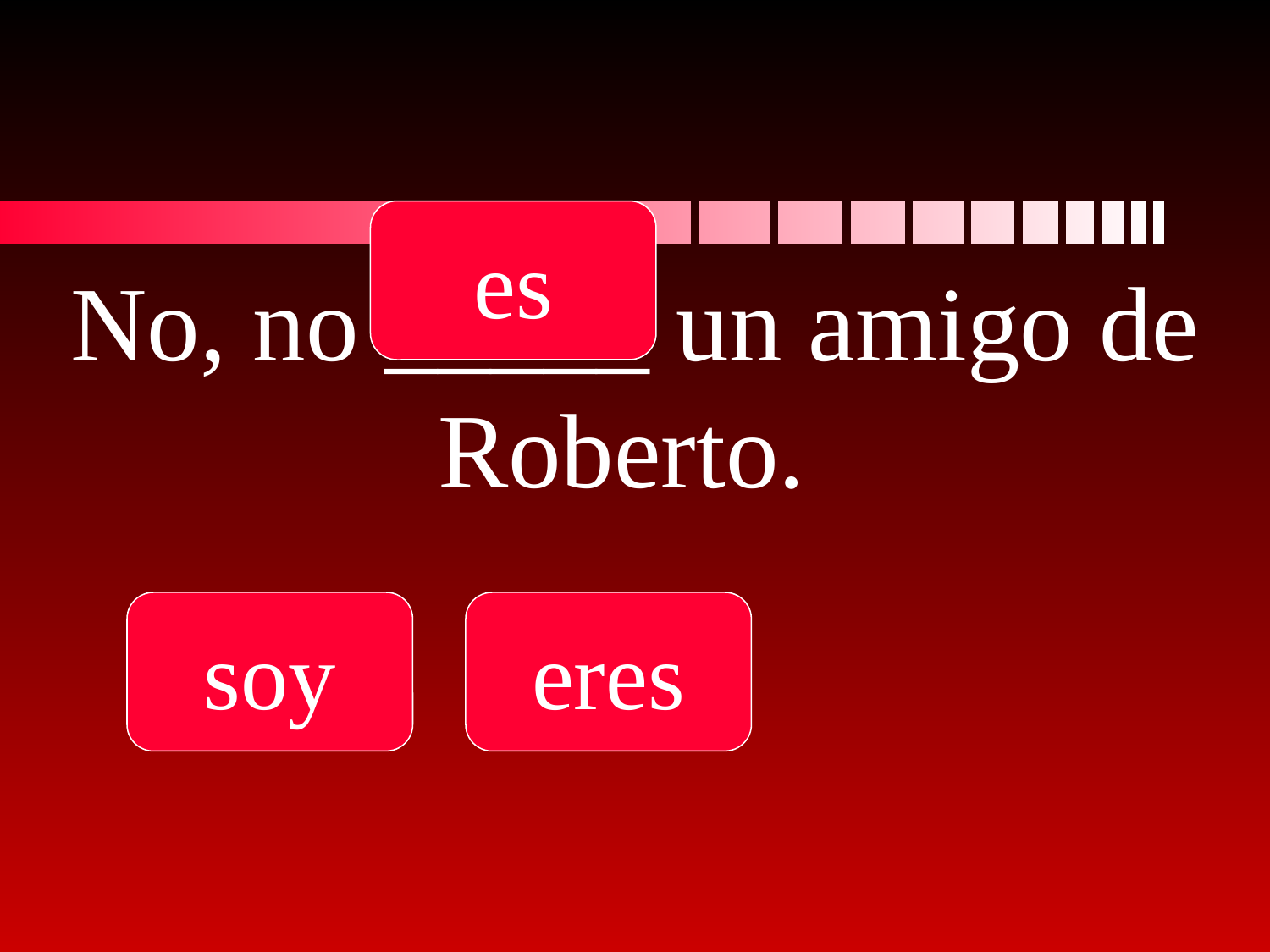

es
# No, no _____ un amigo de Roberto.
soy
eres